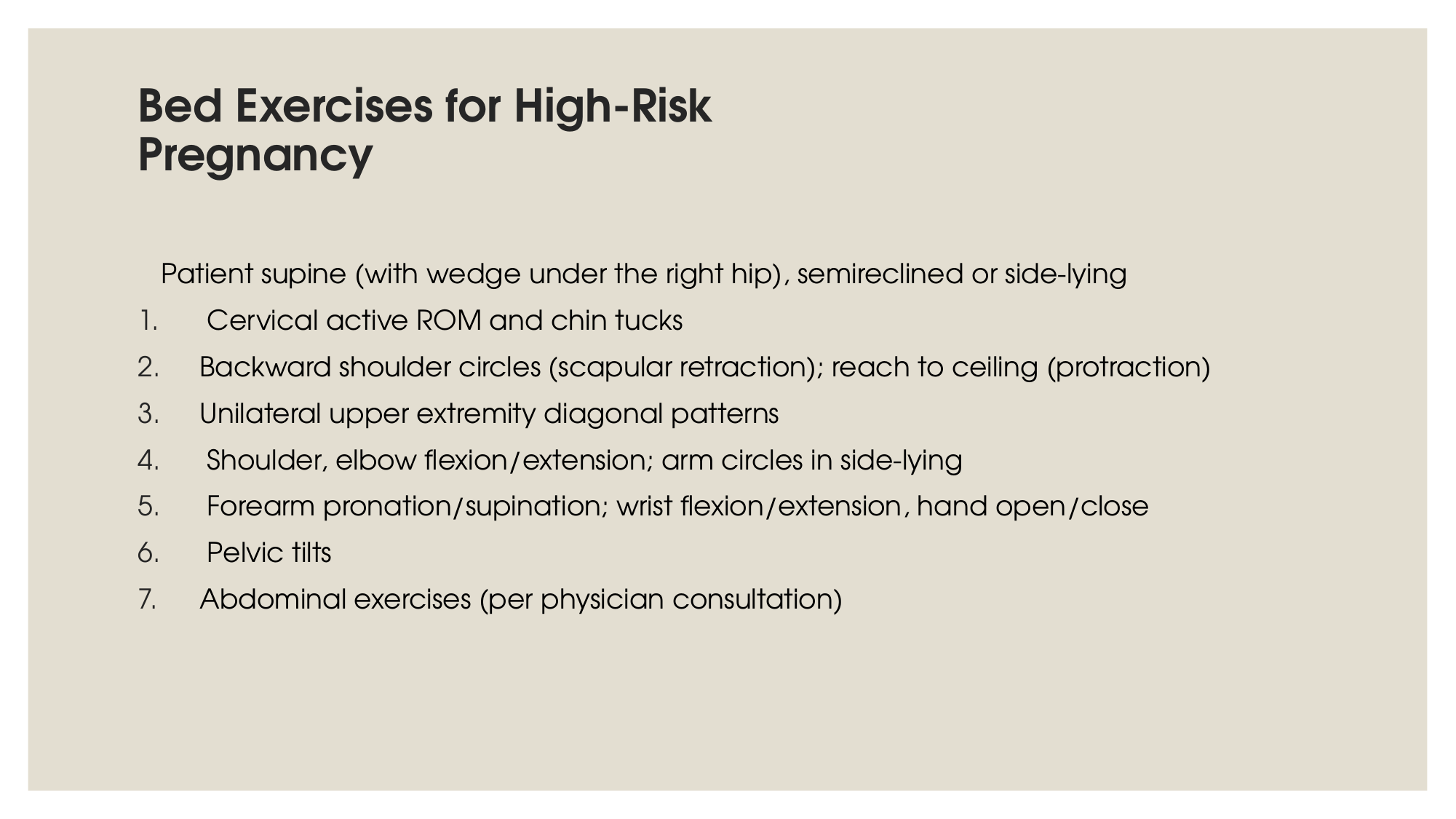

# Bed Exercises for High-Risk Pregnancy
   Patient supine (with wedge under the right hip), semireclined or side-lying
 Cervical active ROM and chin tucks
Backward shoulder circles (scapular retraction); reach to ceiling (protraction)
Unilateral upper extremity diagonal patterns
 Shoulder, elbow flexion/extension; arm circles in side-lying
 Forearm pronation/supination; wrist flexion/extension, hand open/close
 Pelvic tilts
Abdominal exercises (per physician consultation)